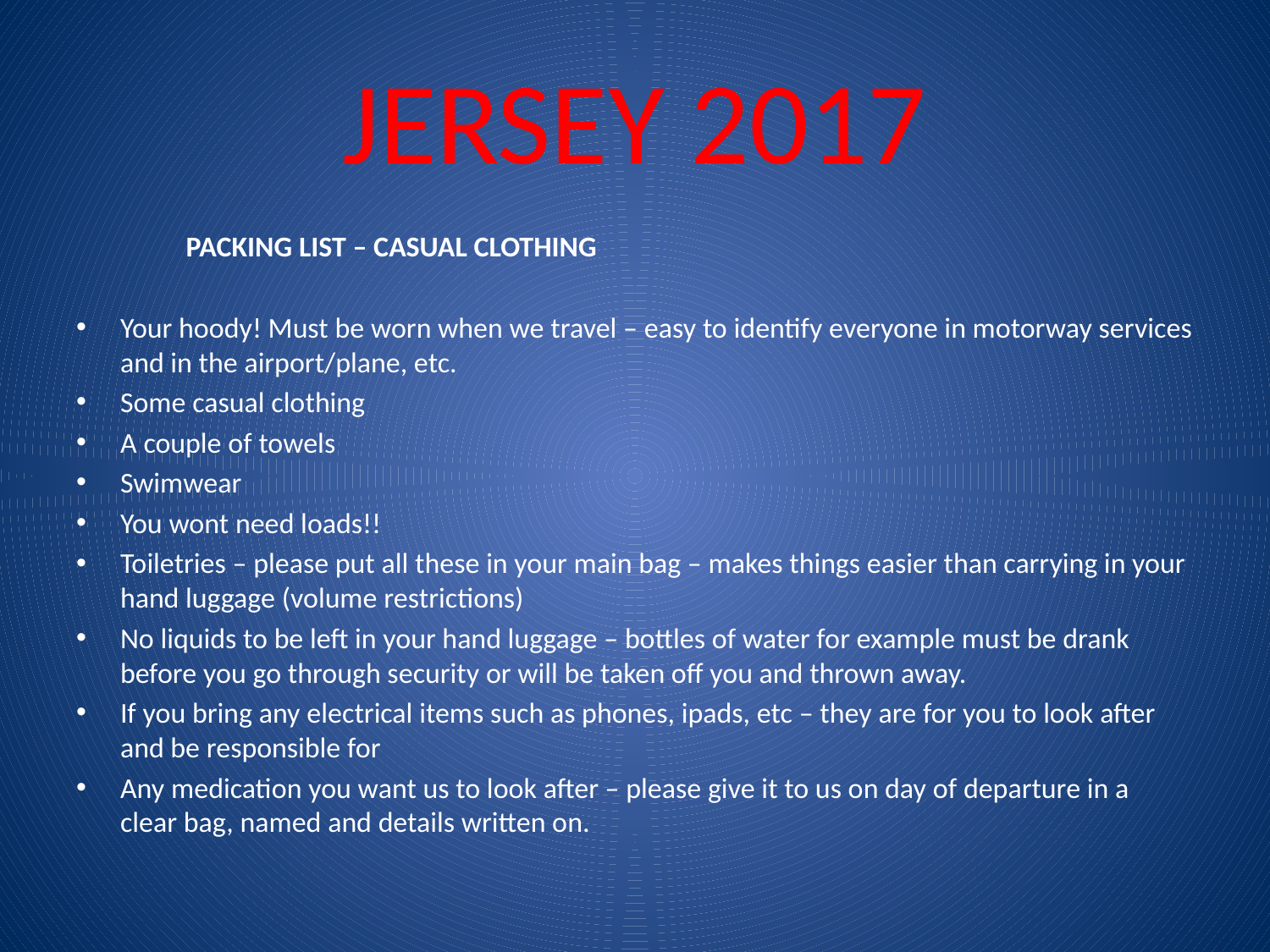

# JERSEY 2017
		          PACKING LIST – CASUAL CLOTHING

Your hoody! Must be worn when we travel – easy to identify everyone in motorway services and in the airport/plane, etc.
Some casual clothing
A couple of towels
Swimwear
You wont need loads!!
Toiletries – please put all these in your main bag – makes things easier than carrying in your hand luggage (volume restrictions)
No liquids to be left in your hand luggage – bottles of water for example must be drank before you go through security or will be taken off you and thrown away.
If you bring any electrical items such as phones, ipads, etc – they are for you to look after and be responsible for
Any medication you want us to look after – please give it to us on day of departure in a clear bag, named and details written on.